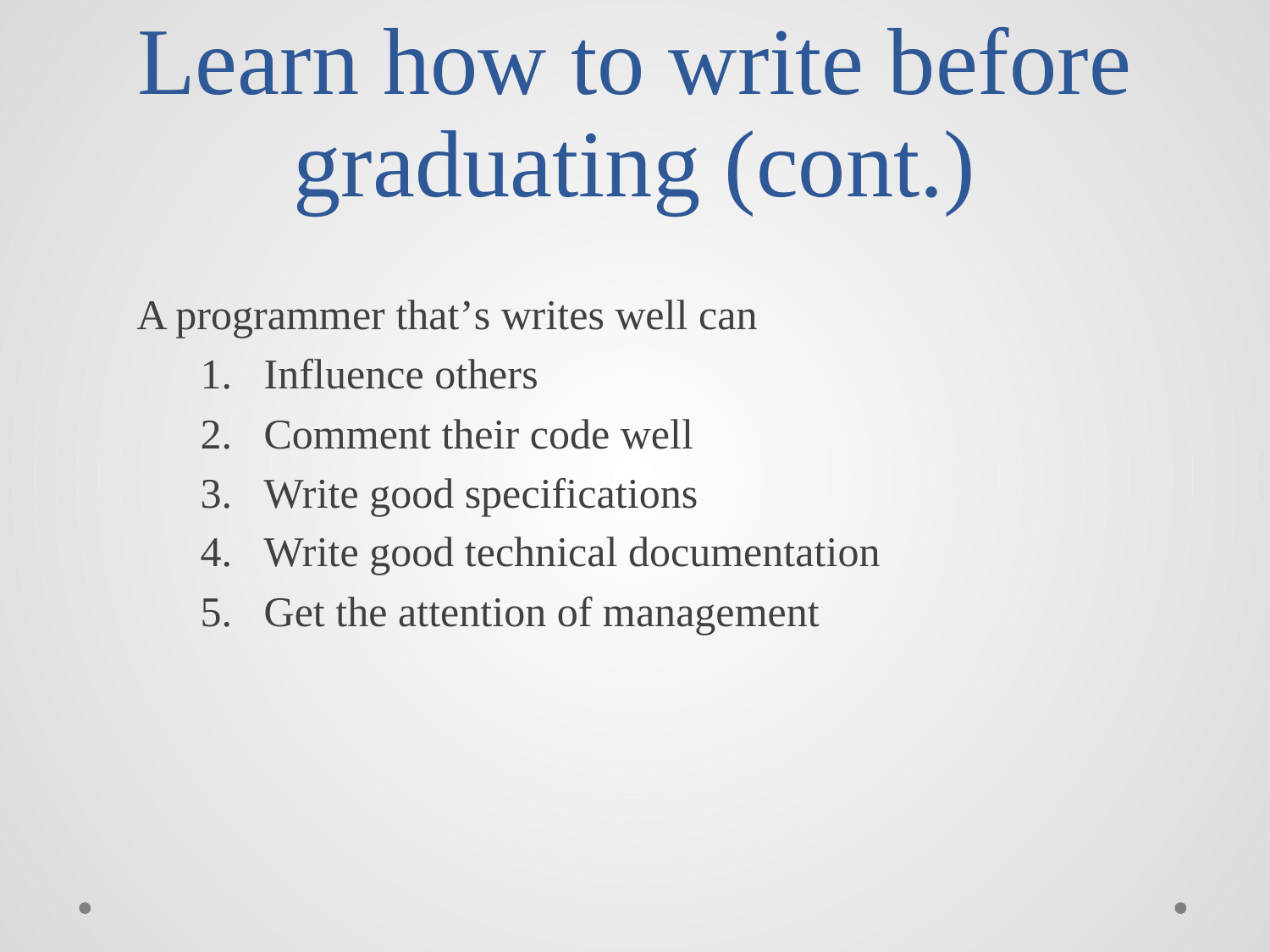

# Learn how to write before graduating (cont.)

A programmer that’s writes well can
Influence others
Comment their code well
Write good specifications
Write good technical documentation
Get the attention of management